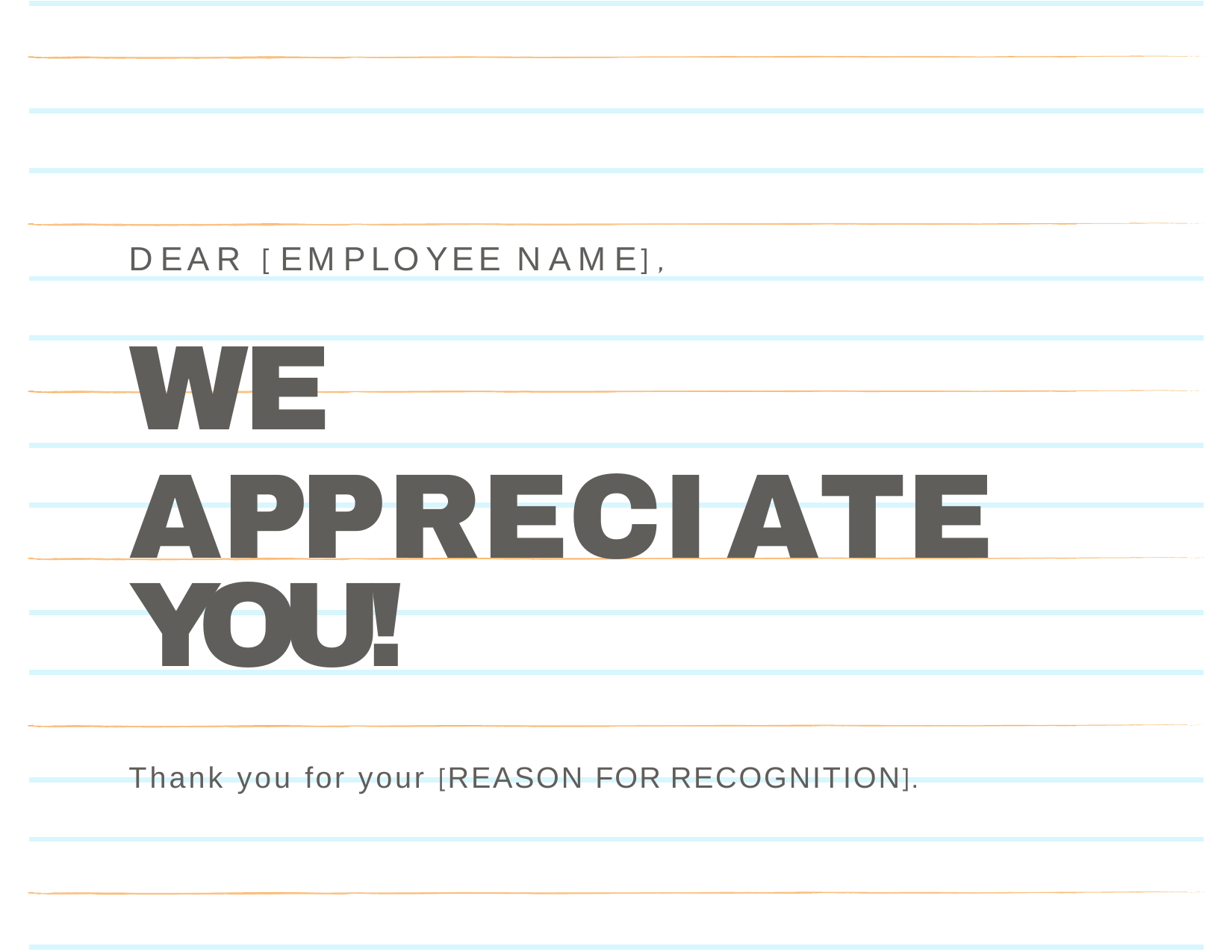

# DEAR	[ EMPLOYEE	NAME],

WE
APPRECIATE  YOU!

Thank you for your [REASON FOR RECOGNITION].